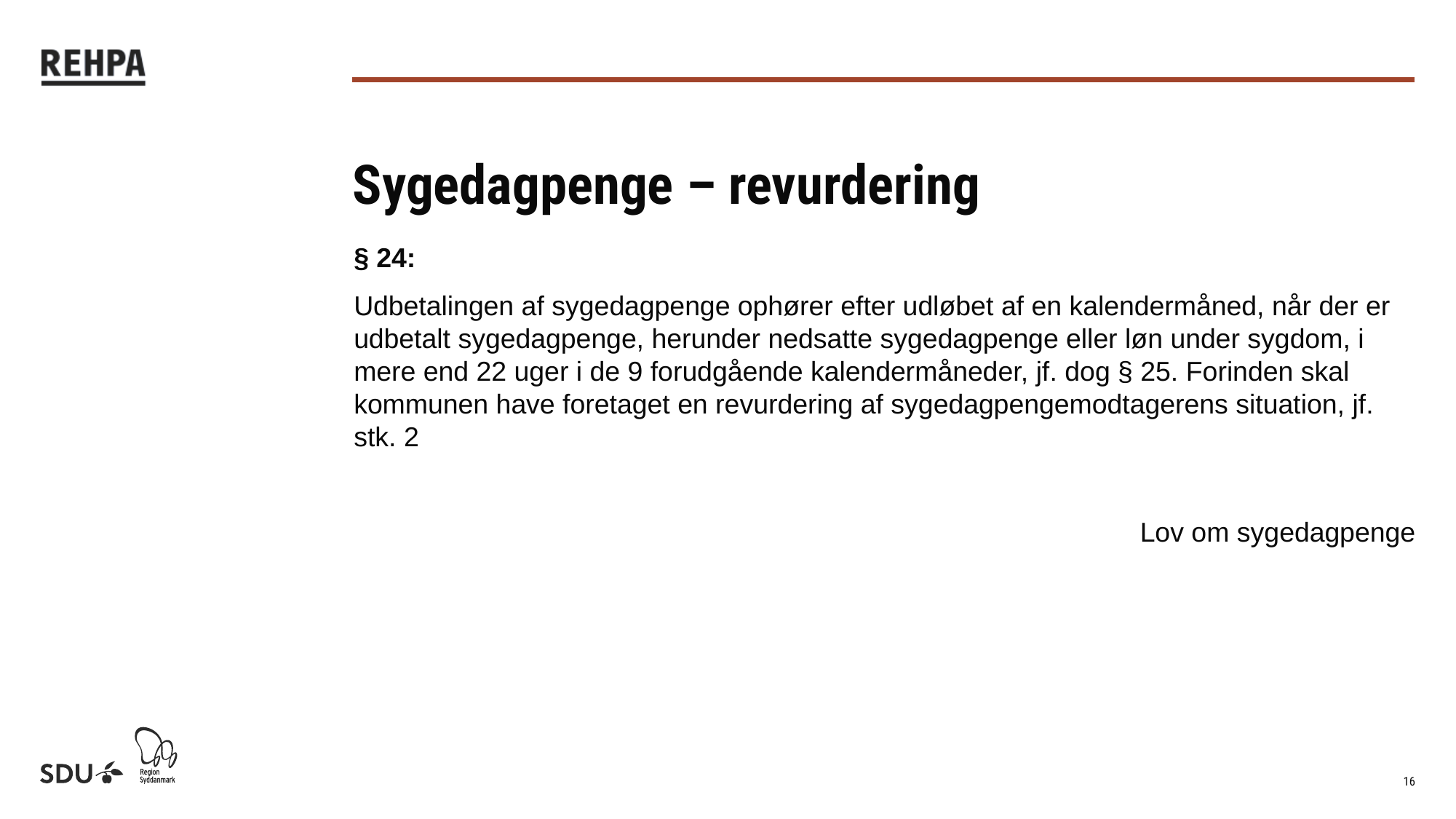

# Sygedagpenge – revurdering
§ 24:
Udbetalingen af sygedagpenge ophører efter udløbet af en kalendermåned, når der er udbetalt sygedagpenge, herunder nedsatte sygedagpenge eller løn under sygdom, i mere end 22 uger i de 9 forudgående kalendermåneder, jf. dog § 25. Forinden skal kommunen have foretaget en revurdering af sygedagpengemodtagerens situation, jf. stk. 2

Lov om sygedagpenge

16